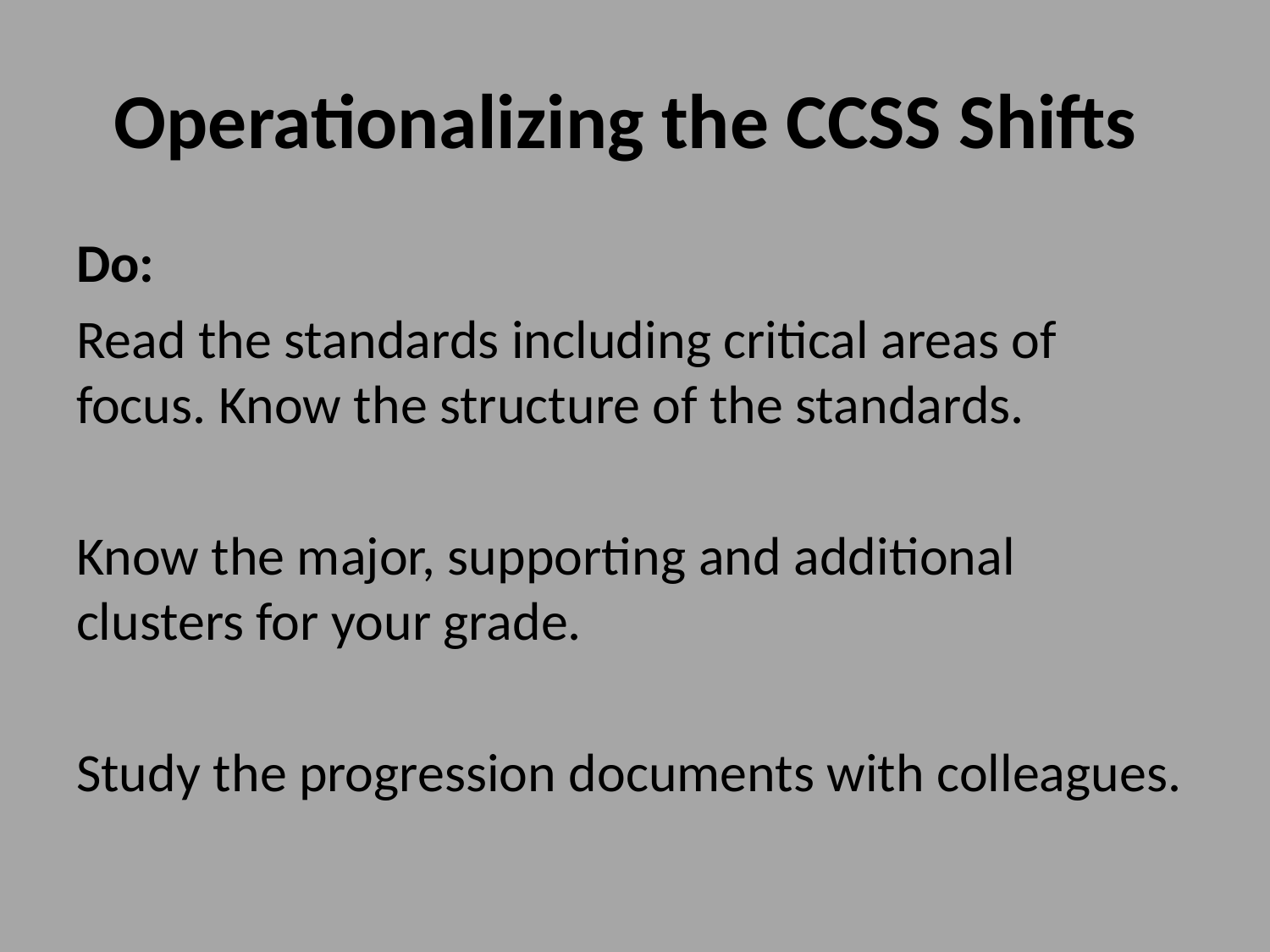

# Operationalizing the CCSS Shifts
Do:
Read the standards including critical areas of focus. Know the structure of the standards.

Know the major, supporting and additional clusters for your grade.

Study the progression documents with colleagues.